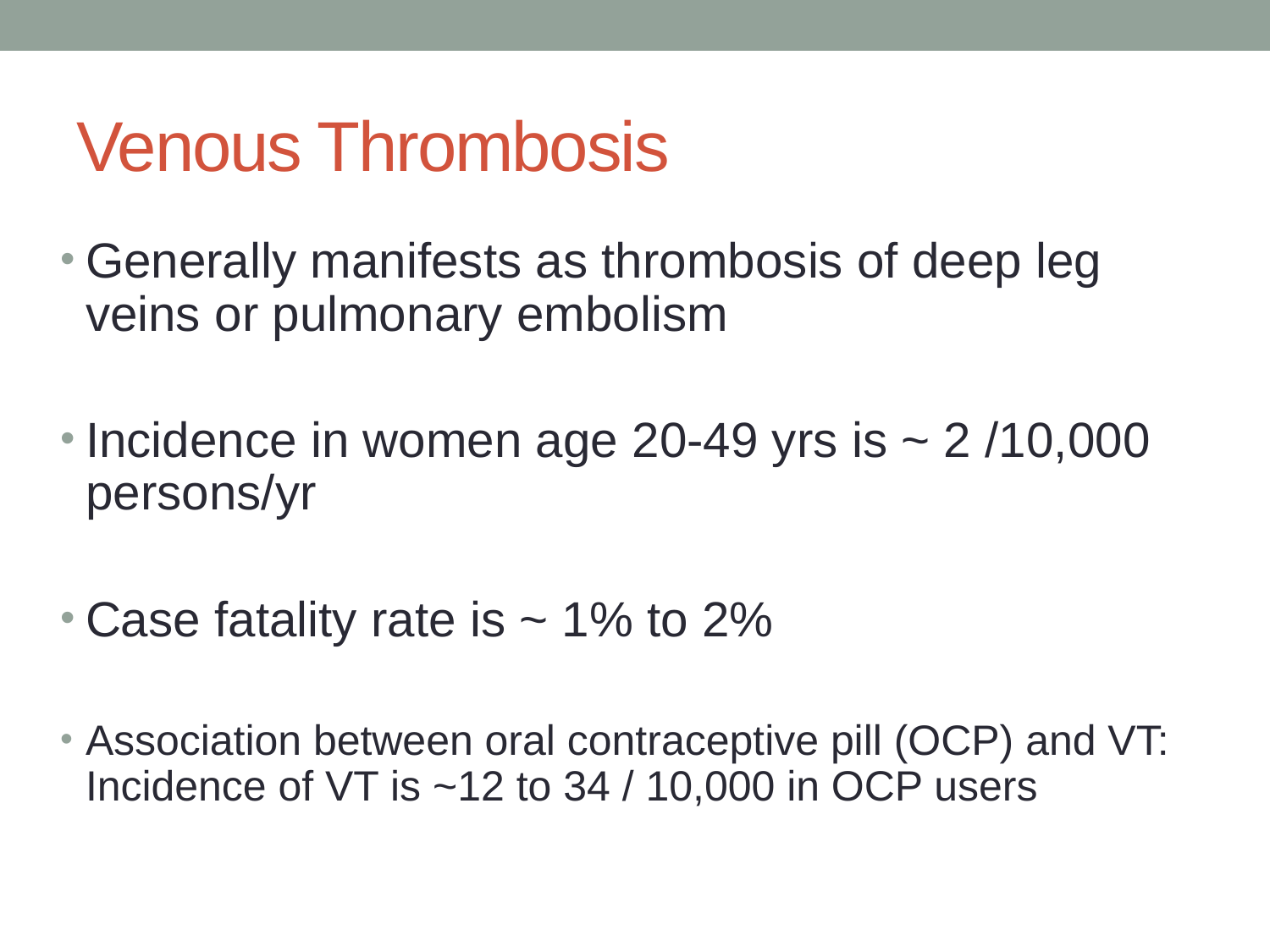

# Venous Thrombosis
Generally manifests as thrombosis of deep leg veins or pulmonary embolism

Incidence in women age 20-49 yrs is ~ 2 /10,000 persons/yr

Case fatality rate is ~ 1% to 2%

Association between oral contraceptive pill (OCP) and VT: Incidence of VT is ~12 to 34 / 10,000 in OCP users